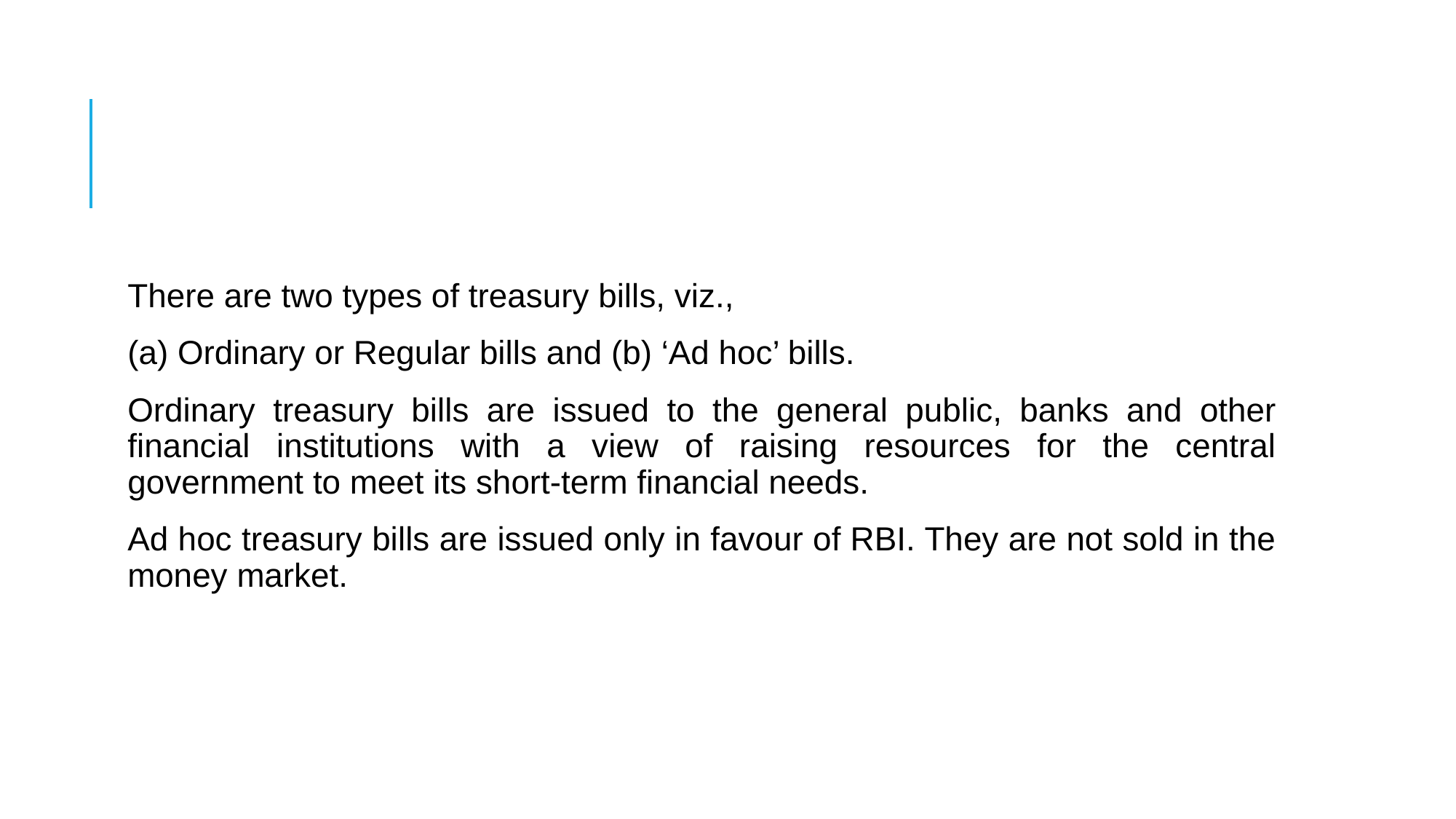

There are two types of treasury bills, viz.,
(a) Ordinary or Regular bills and (b) ‘Ad hoc’ bills.
Ordinary treasury bills are issued to the general public, banks and other financial institutions with a view of raising resources for the central government to meet its short-term financial needs.
Ad hoc treasury bills are issued only in favour of RBI. They are not sold in the money market.